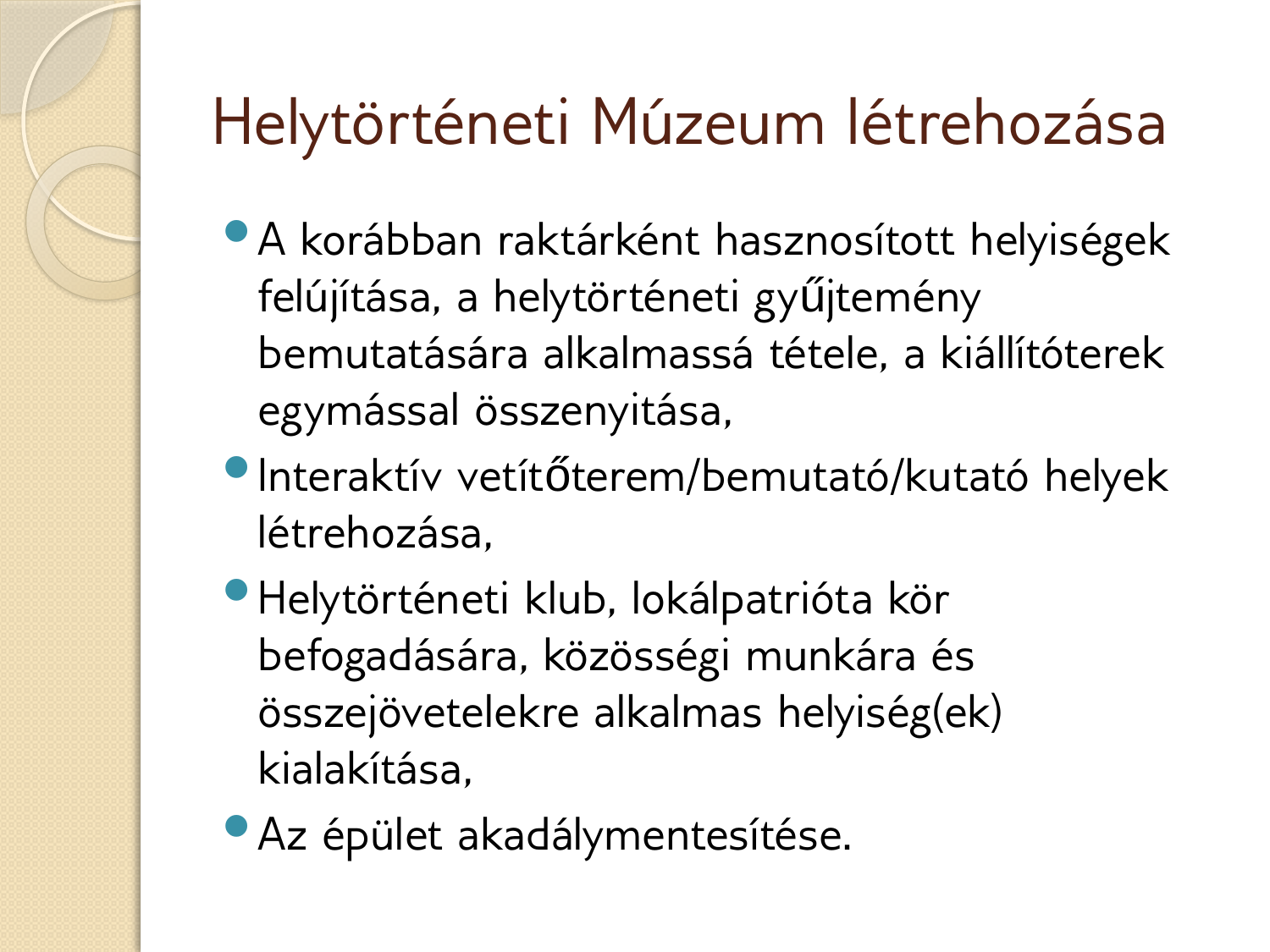

# Helytörténeti Múzeum létrehozása
A korábban raktárként hasznosított helyiségek felújítása, a helytörténeti gyűjtemény bemutatására alkalmassá tétele, a kiállítóterek egymással összenyitása,
Interaktív vetítőterem/bemutató/kutató helyek létrehozása,
Helytörténeti klub, lokálpatrióta kör befogadására, közösségi munkára és összejövetelekre alkalmas helyiség(ek) kialakítása,
Az épület akadálymentesítése.